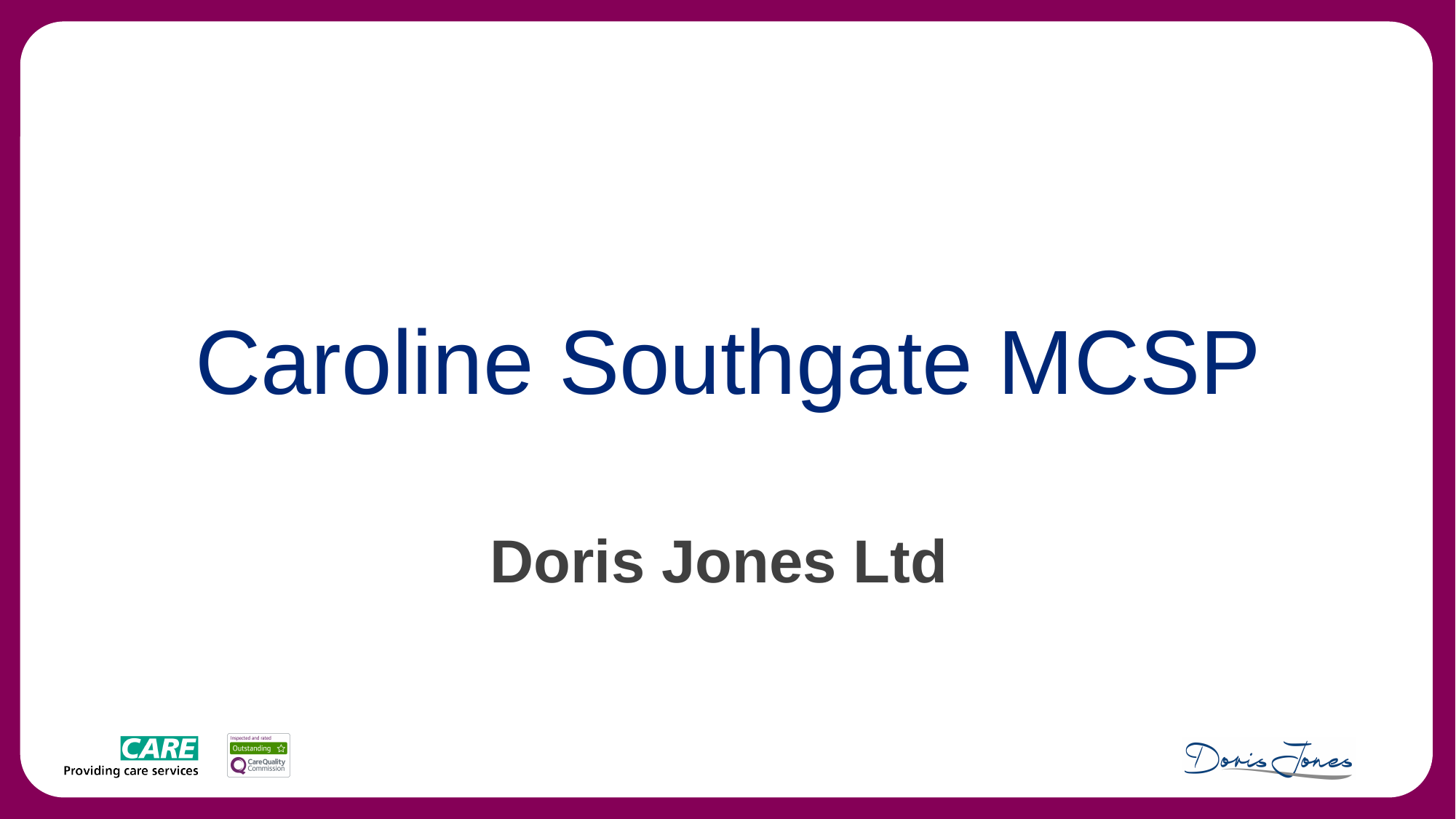

# Caroline Southgate MCSP

Doris Jones Ltd